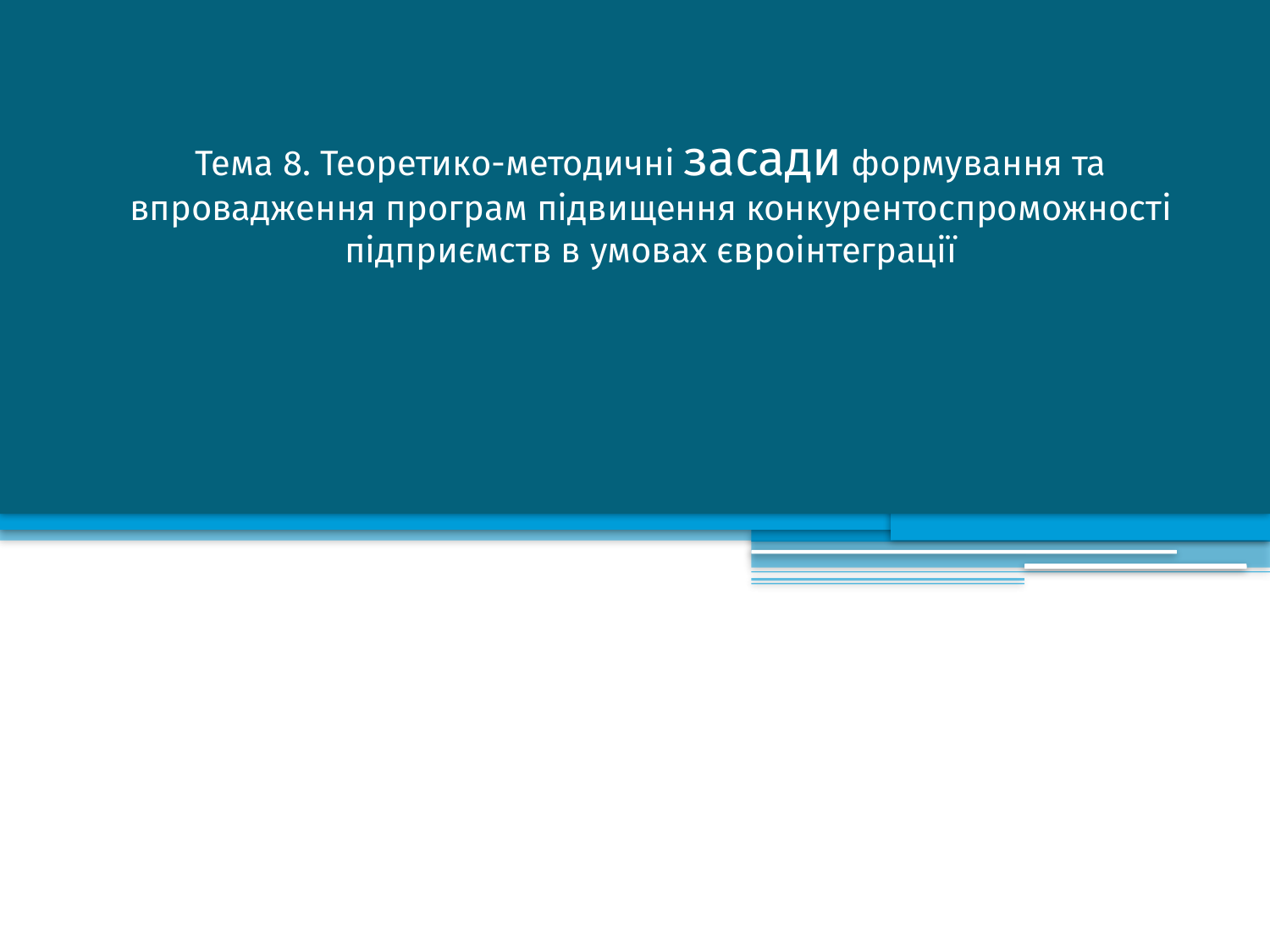

# Тема 8. Теоретико-методичні засади формування та впровадження програм підвищення конкурентоспроможності підприємств в умовах євроінтеграції